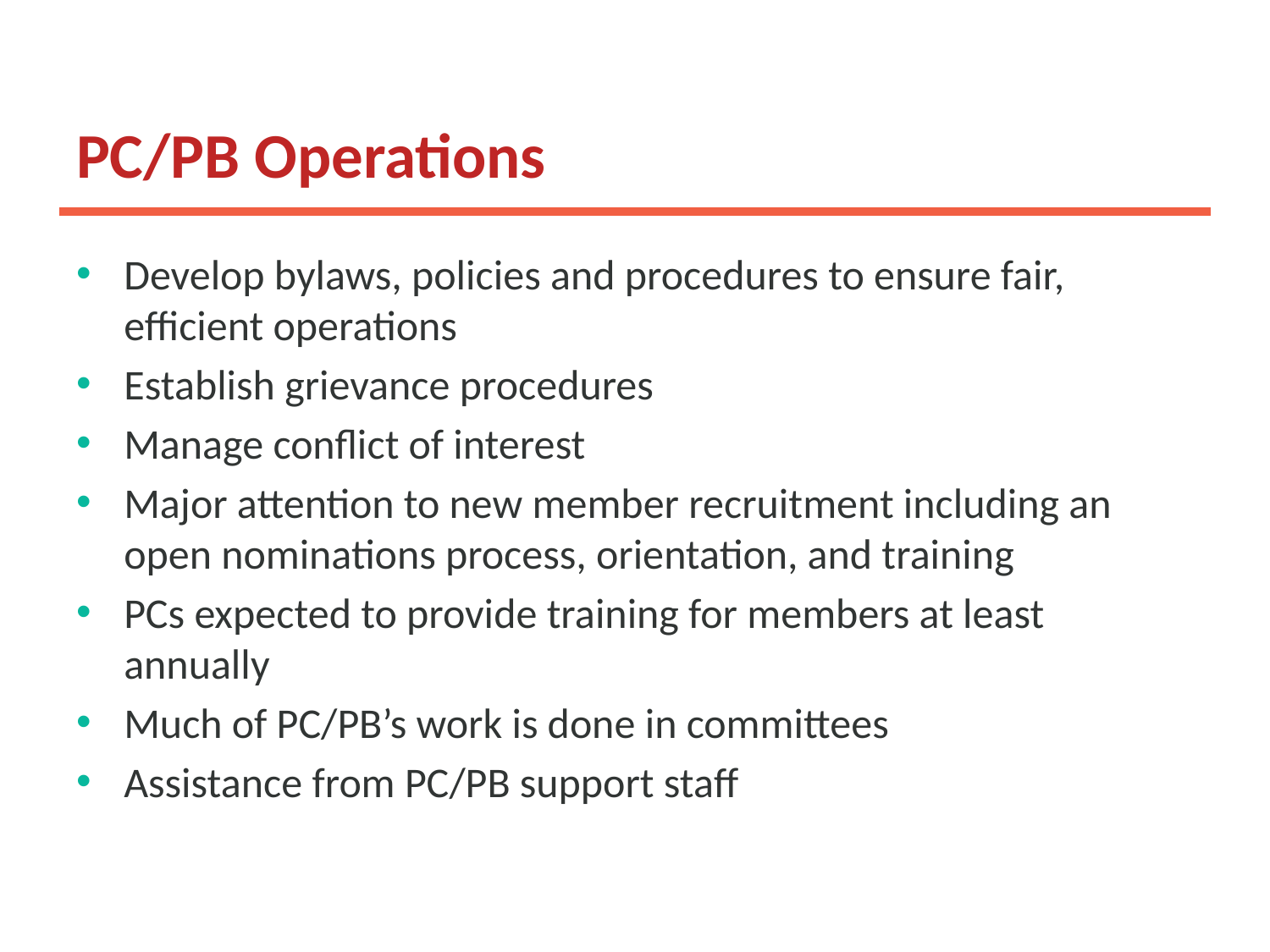

# PC/PB Operations
Develop bylaws, policies and procedures to ensure fair, efficient operations
Establish grievance procedures
Manage conflict of interest
Major attention to new member recruitment including an open nominations process, orientation, and training
PCs expected to provide training for members at least annually
Much of PC/PB’s work is done in committees
Assistance from PC/PB support staff